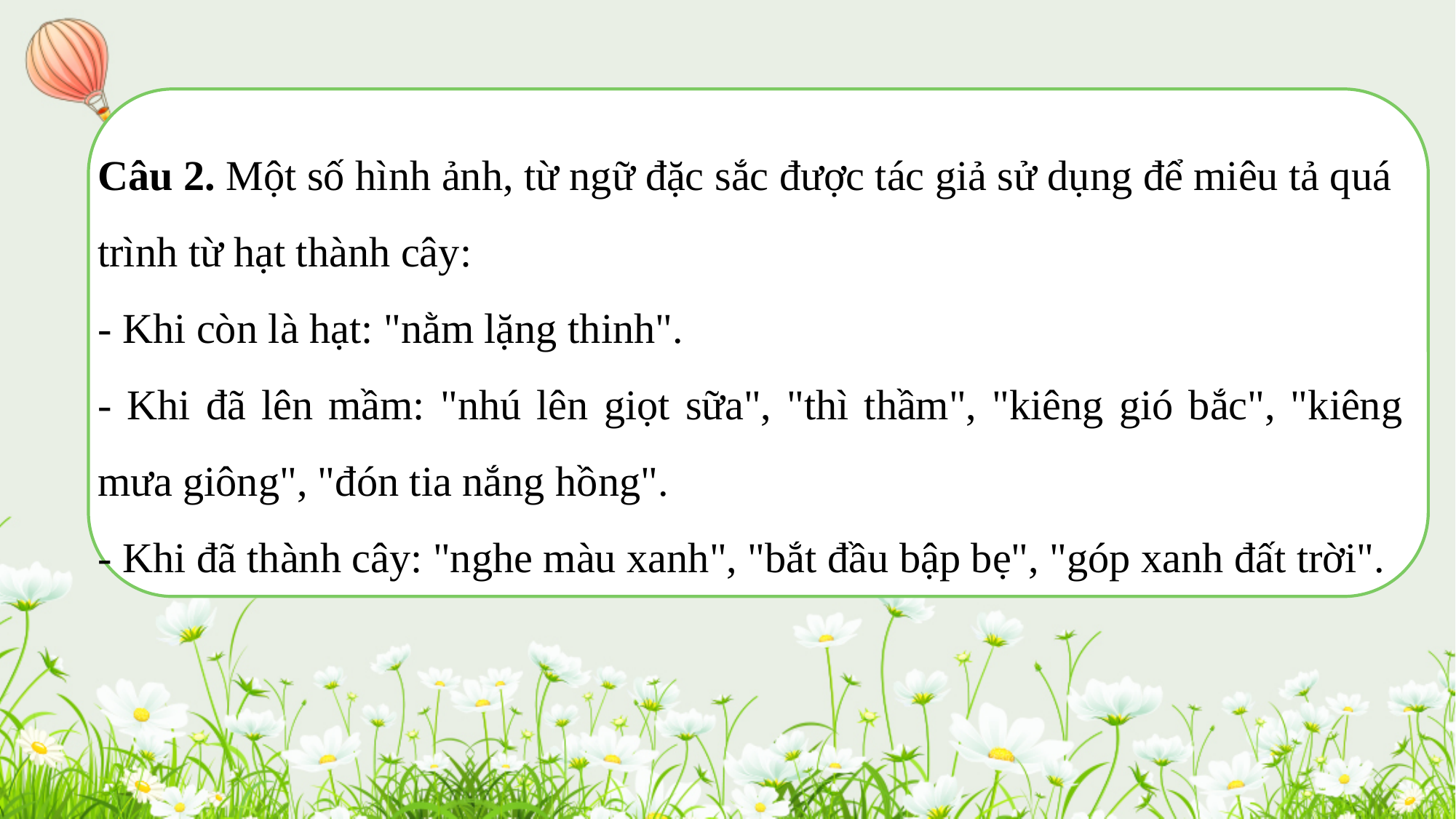

Câu 2. Một số hình ảnh, từ ngữ đặc sắc được tác giả sử dụng để miêu tả quá trình từ hạt thành cây:
- Khi còn là hạt: "nằm lặng thinh".
- Khi đã lên mầm: "nhú lên giọt sữa", "thì thầm", "kiêng gió bắc", "kiêng mưa giông", "đón tia nắng hồng".
- Khi đã thành cây: "nghe màu xanh", "bắt đầu bập bẹ", "góp xanh đất trời".